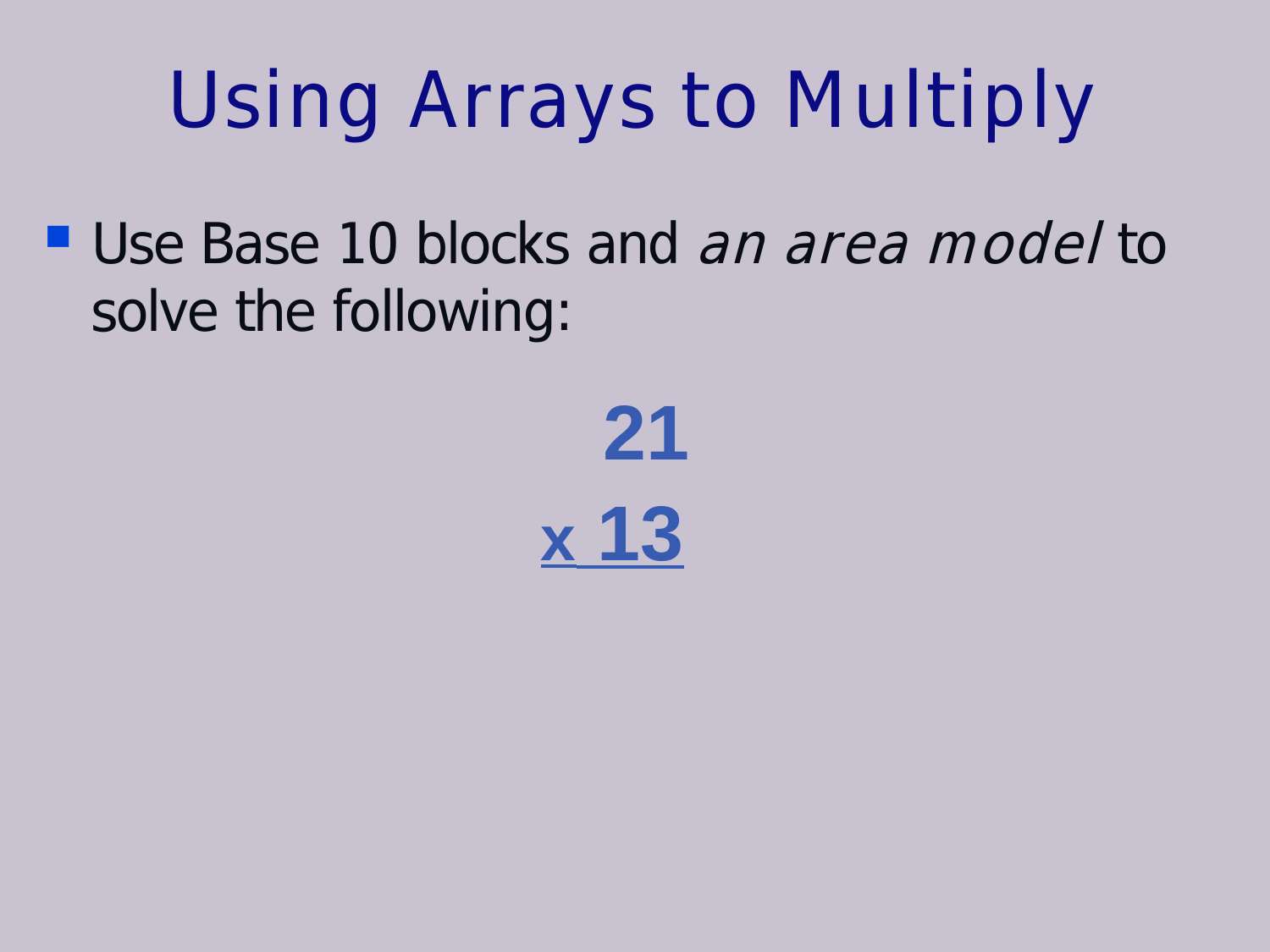

# Using Arrays to Multiply
Use Base 10 blocks and an area model to solve the following:
	21
   x 13